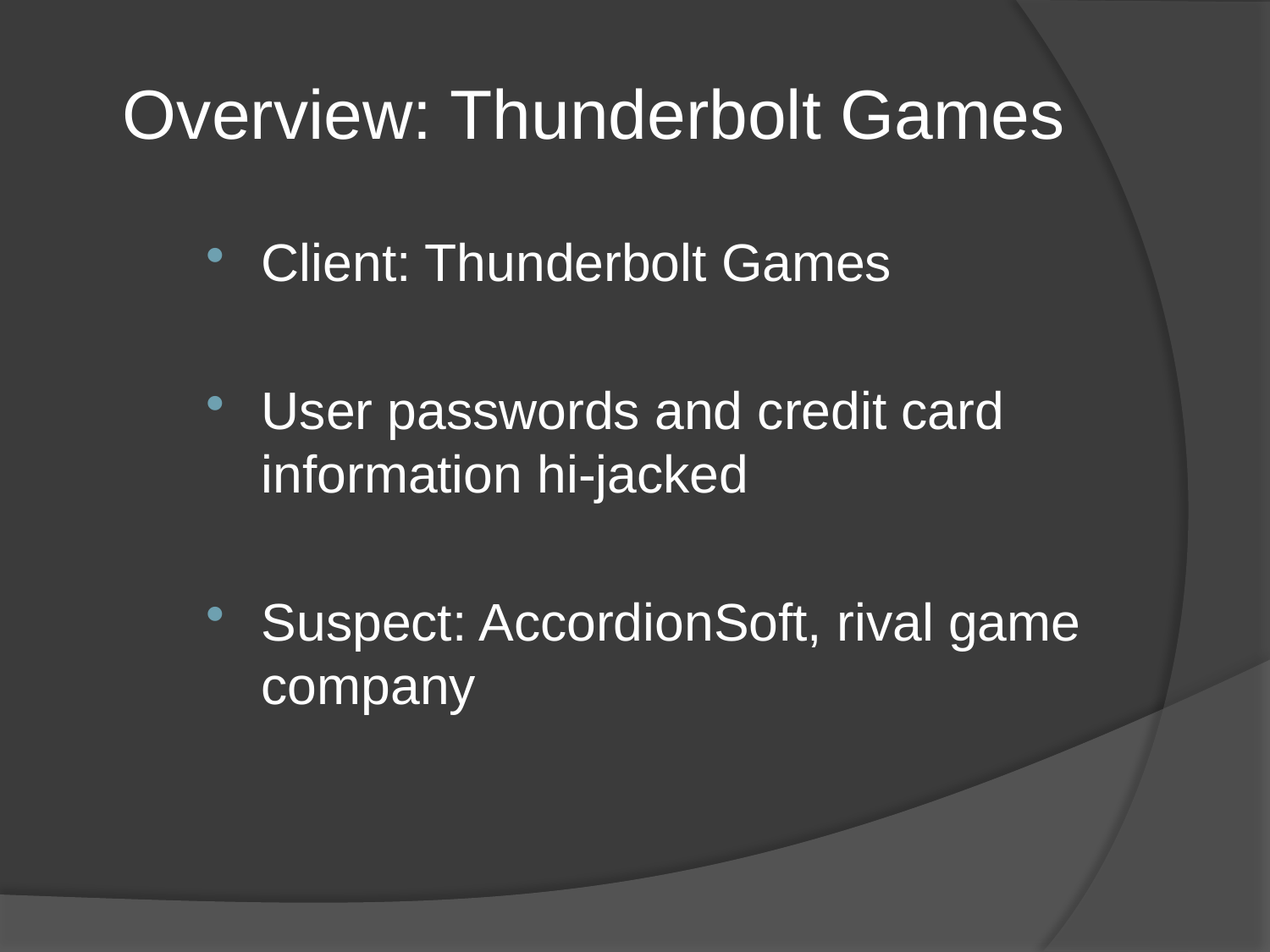

# Overview: Thunderbolt Games
Client: Thunderbolt Games

User passwords and credit card information hi-jacked

Suspect: AccordionSoft, rival game company